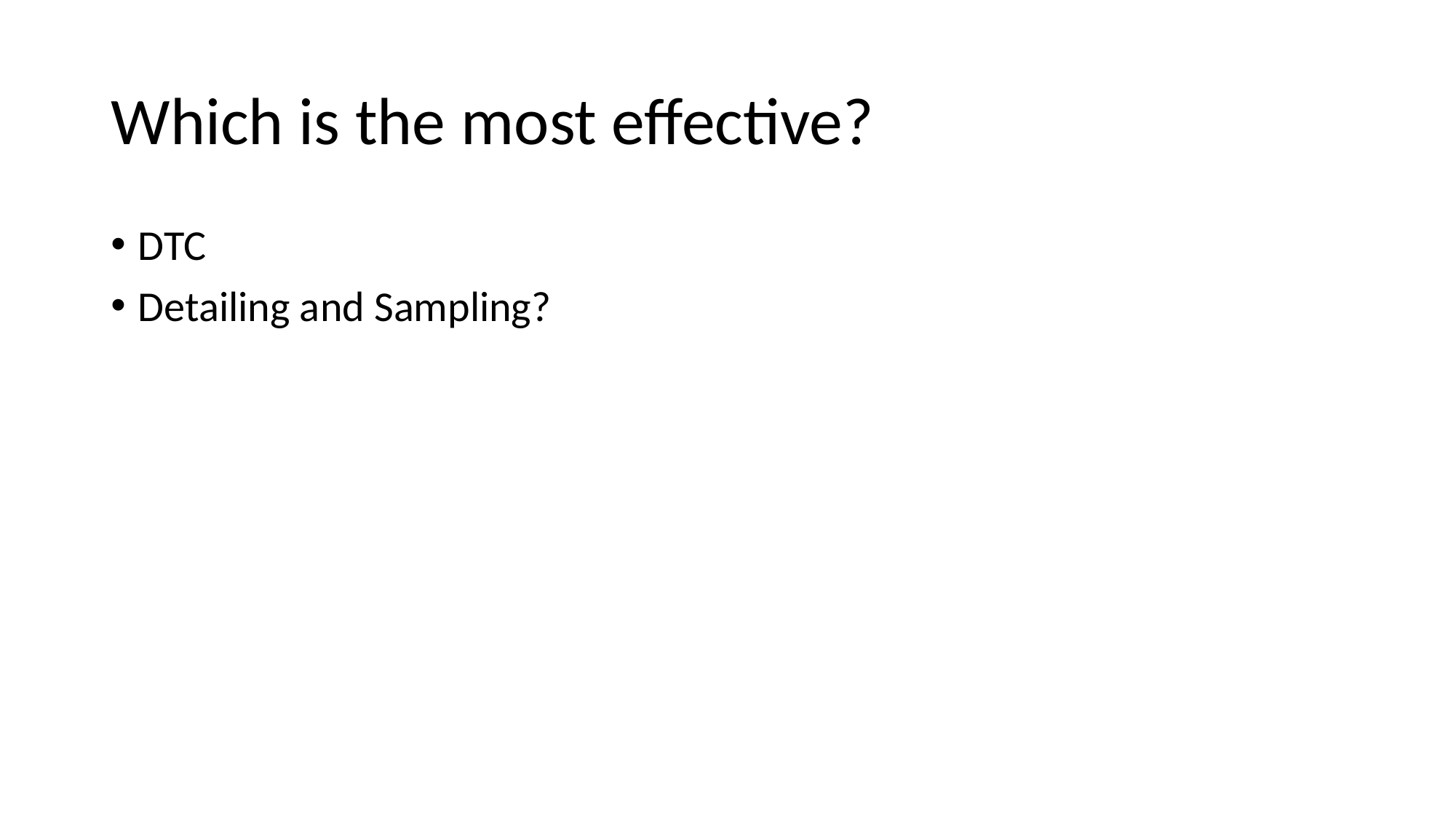

# Which is the most effective?
DTC
Detailing and Sampling?